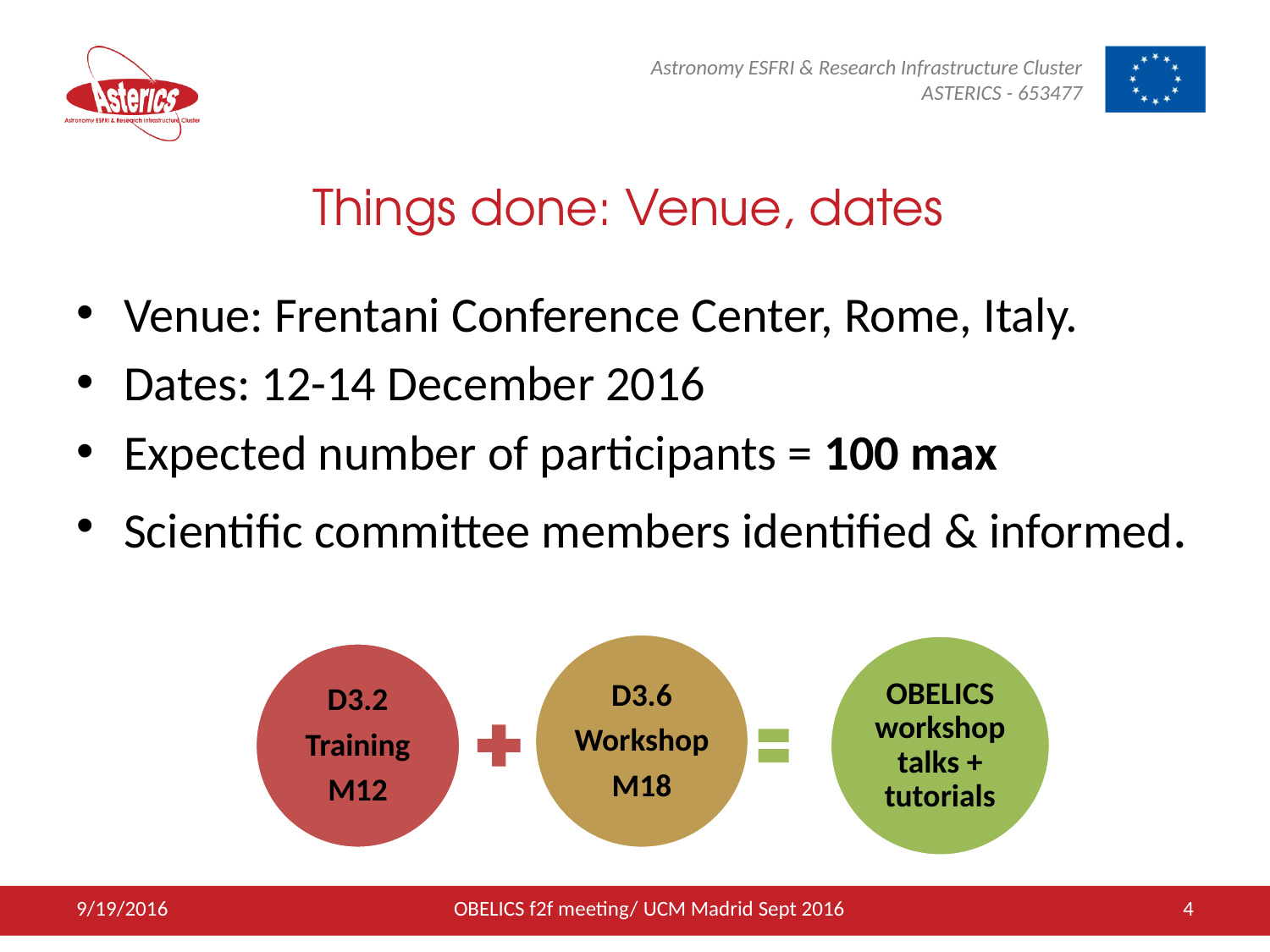

# Things done: Venue, dates
Venue: Frentani Conference Center, Rome, Italy.
Dates: 12-14 December 2016
Expected number of participants = 100 max
Scientific committee members identified & informed.
D3.6
Workshop
M18
OBELICS workshop talks + tutorials
D3.2
Training
M12

9/19/2016
OBELICS f2f meeting/ UCM Madrid Sept 2016
4